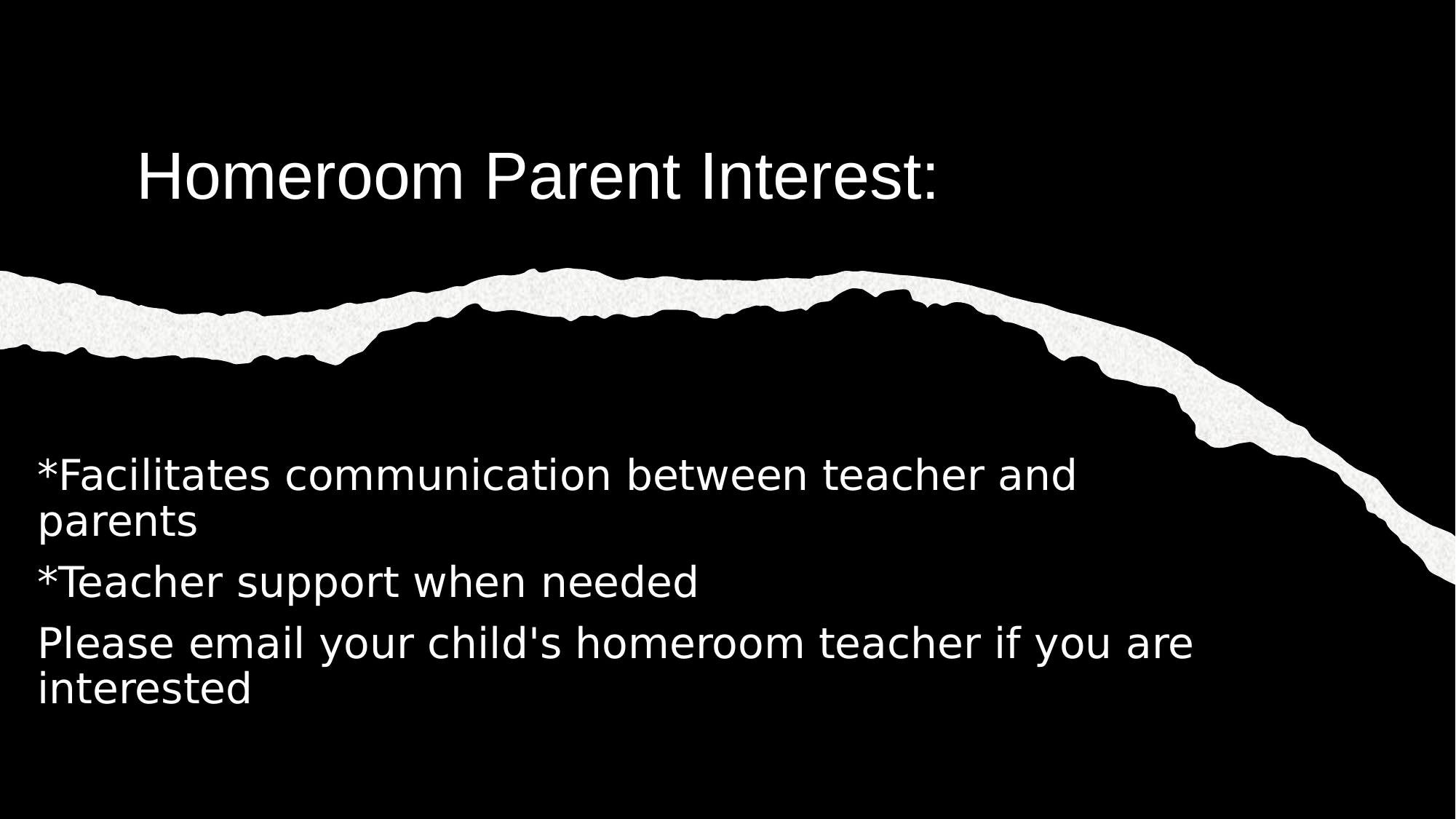

# Homeroom Parent Interest:

*Facilitates communication between teacher and parents
*Teacher support when needed
Please email your child's homeroom teacher if you are interested